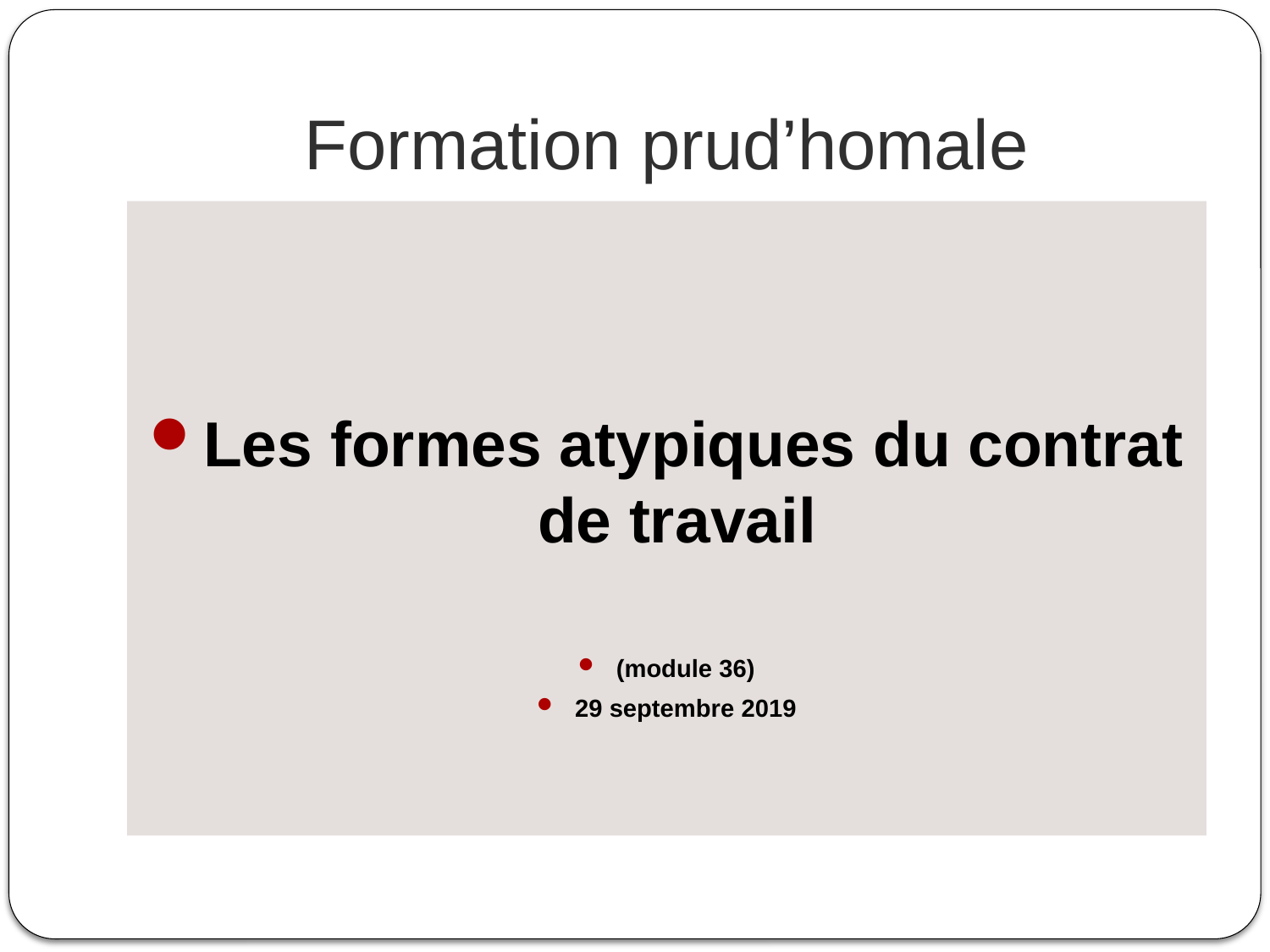

# Formation prud’homale

Les formes atypiques du contrat de travail

(module 36)
29 septembre 2019